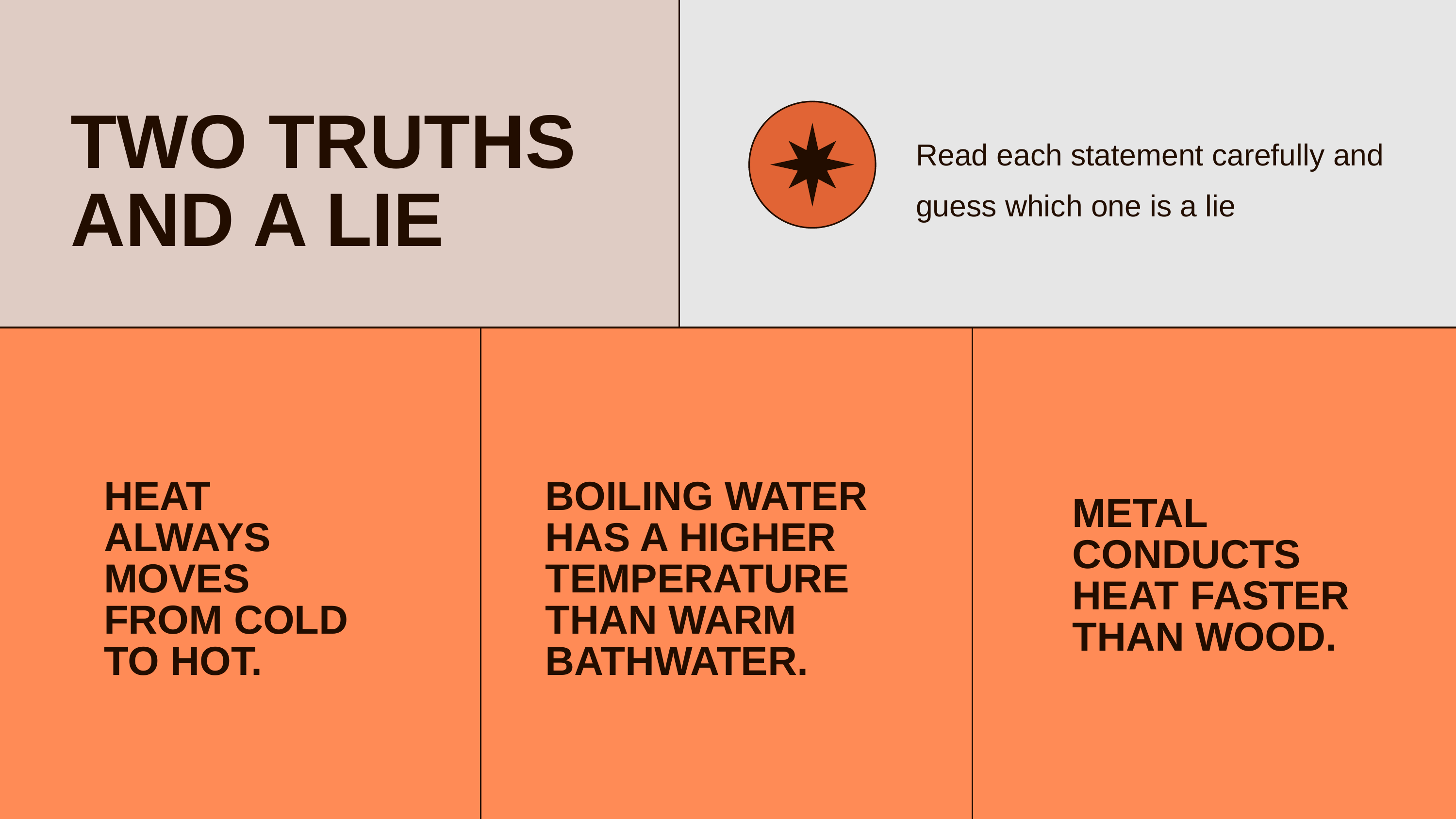

TWO TRUTHS AND A LIE
Read each statement carefully and guess which one is a lie

HEAT ALWAYS MOVES FROM COLD TO HOT.
BOILING WATER HAS A HIGHER TEMPERATURE THAN WARM BATHWATER.
METAL CONDUCTS HEAT FASTER THAN WOOD.